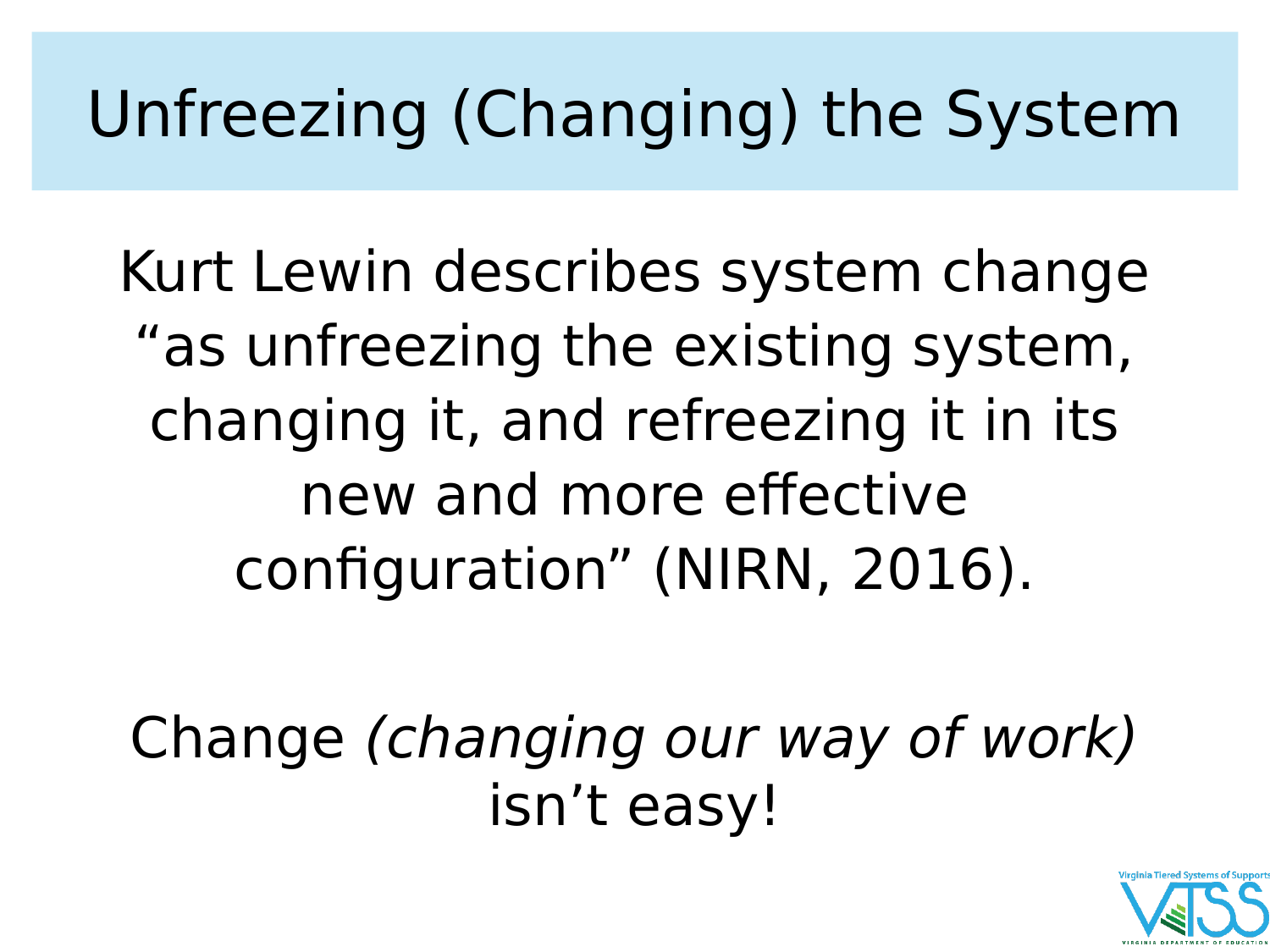

# Unfreezing (Changing) the System
Kurt Lewin describes system change “as unfreezing the existing system, changing it, and refreezing it in its new and more effective configuration” (NIRN, 2016).

Change (changing our way of work) isn’t easy!